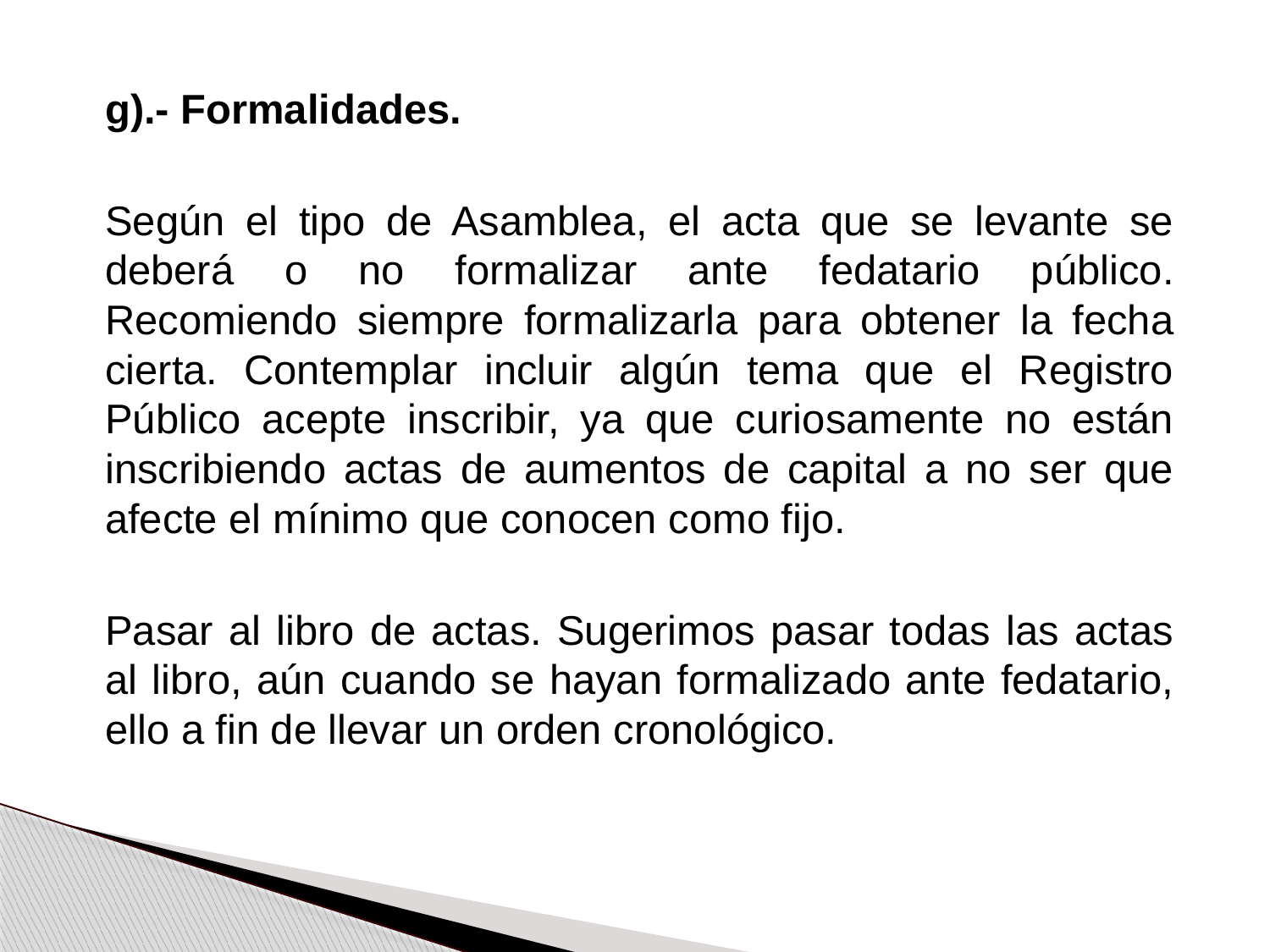

g).- Formalidades.

	Según el tipo de Asamblea, el acta que se levante se deberá o no formalizar ante fedatario público. Recomiendo siempre formalizarla para obtener la fecha cierta. Contemplar incluir algún tema que el Registro Público acepte inscribir, ya que curiosamente no están inscribiendo actas de aumentos de capital a no ser que afecte el mínimo que conocen como fijo.

	Pasar al libro de actas. Sugerimos pasar todas las actas al libro, aún cuando se hayan formalizado ante fedatario, ello a fin de llevar un orden cronológico.